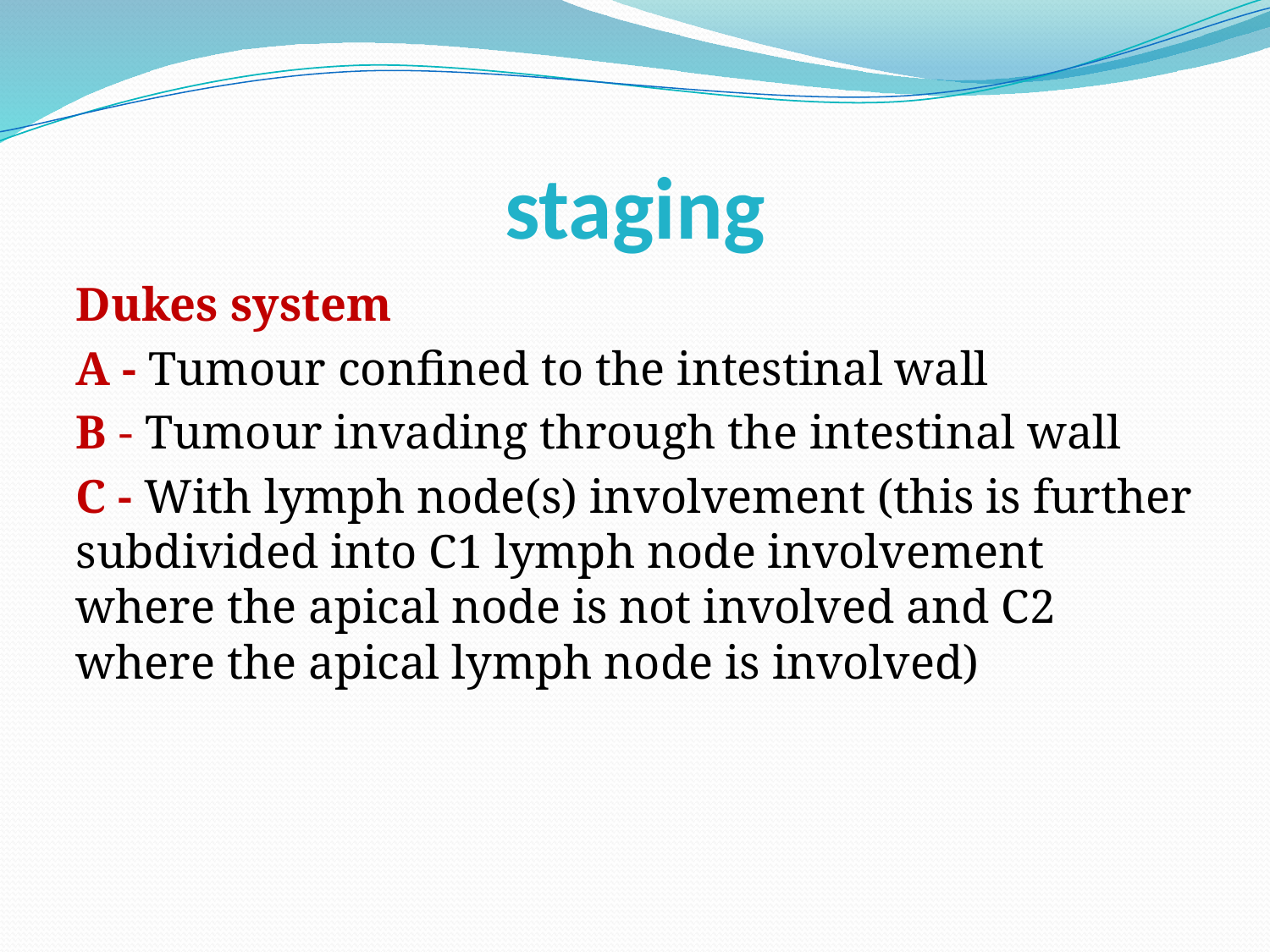

# staging
Dukes system
A - Tumour confined to the intestinal wall
B - Tumour invading through the intestinal wall
C - With lymph node(s) involvement (this is further subdivided into C1 lymph node involvement where the apical node is not involved and C2 where the apical lymph node is involved)